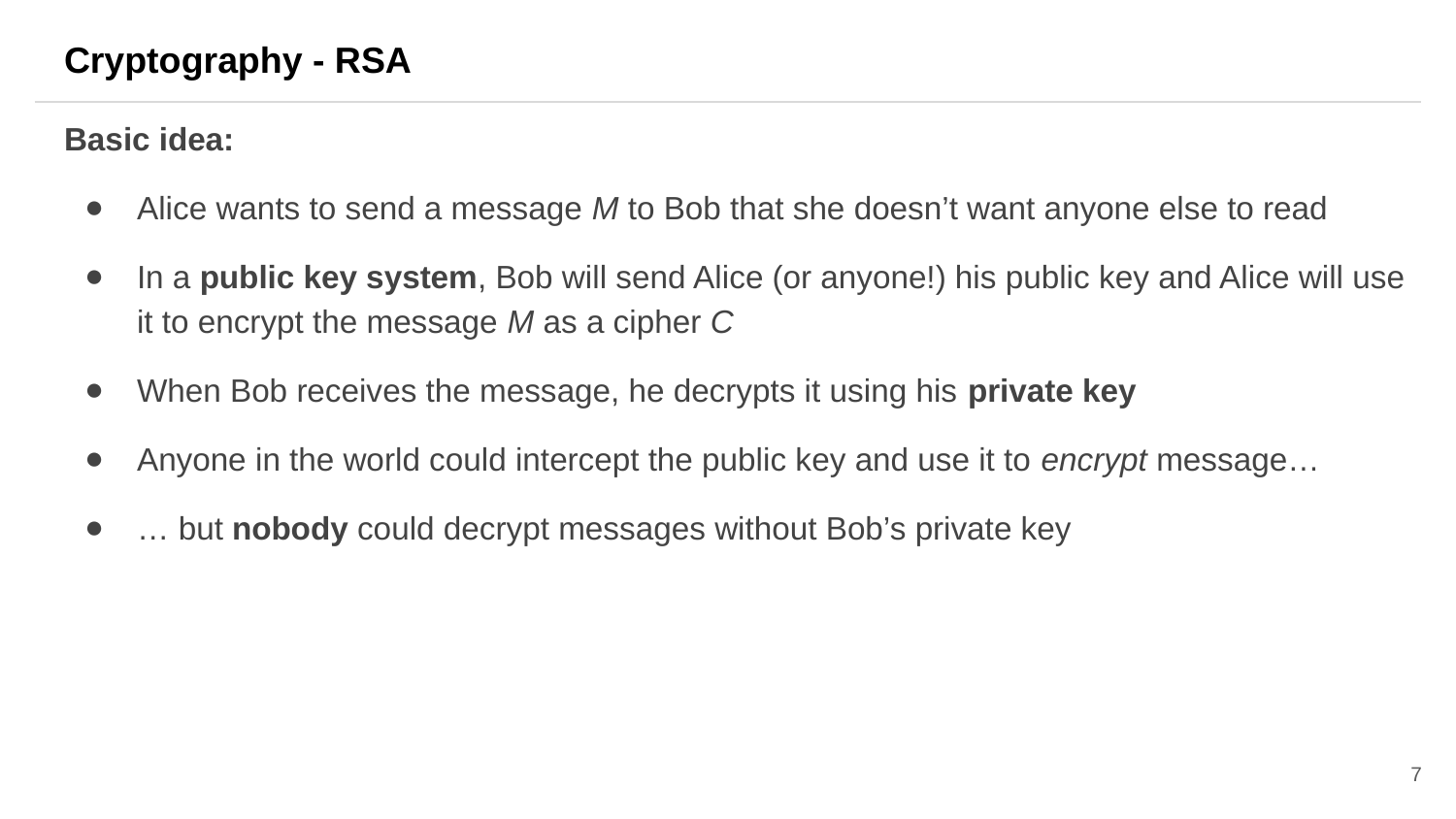

Cryptography - RSA
Basic idea:
Alice wants to send a message M to Bob that she doesn’t want anyone else to read
In a public key system, Bob will send Alice (or anyone!) his public key and Alice will use it to encrypt the message M as a cipher C
When Bob receives the message, he decrypts it using his private key
Anyone in the world could intercept the public key and use it to encrypt message…
… but nobody could decrypt messages without Bob’s private key
7